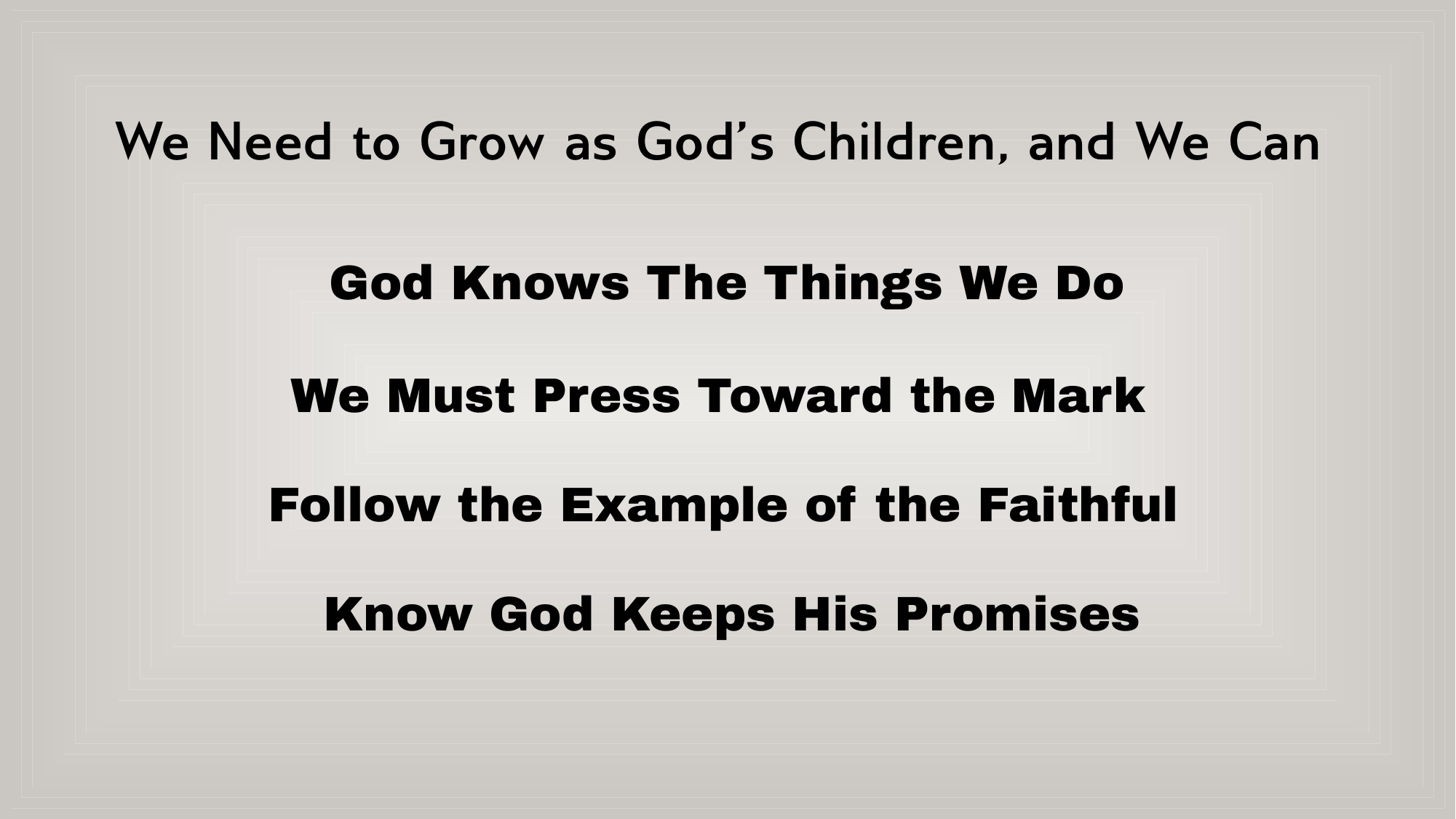

We Need to Grow as God’s Children, and We Can
God Knows The Things We Do
We Must Press Toward the Mark
Follow the Example of the Faithful
Know God Keeps His Promises